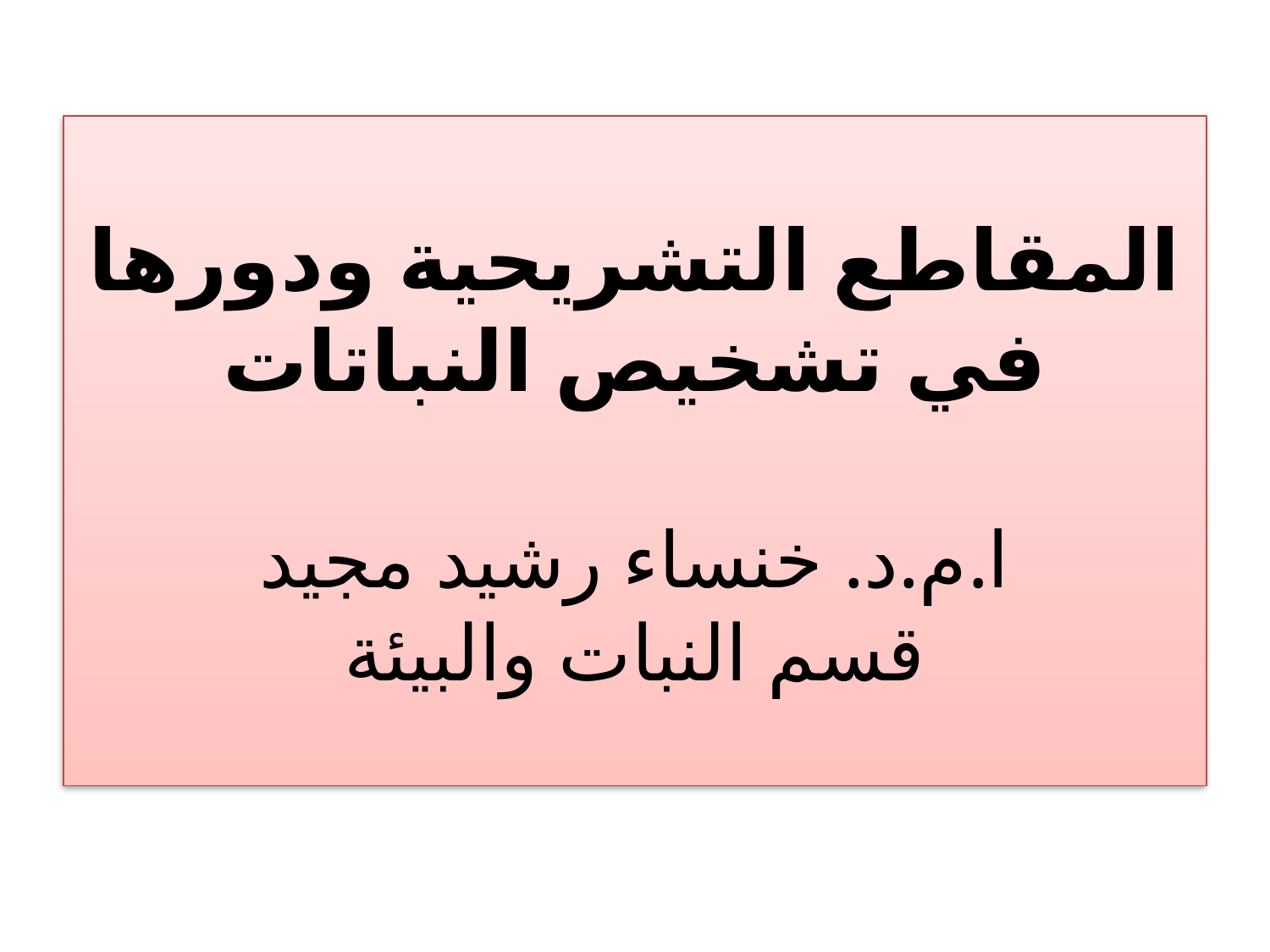

# المقاطع التشريحية ودورها في تشخيص النباتات ا.م.د. خنساء رشيد مجيد قسم النبات والبيئة